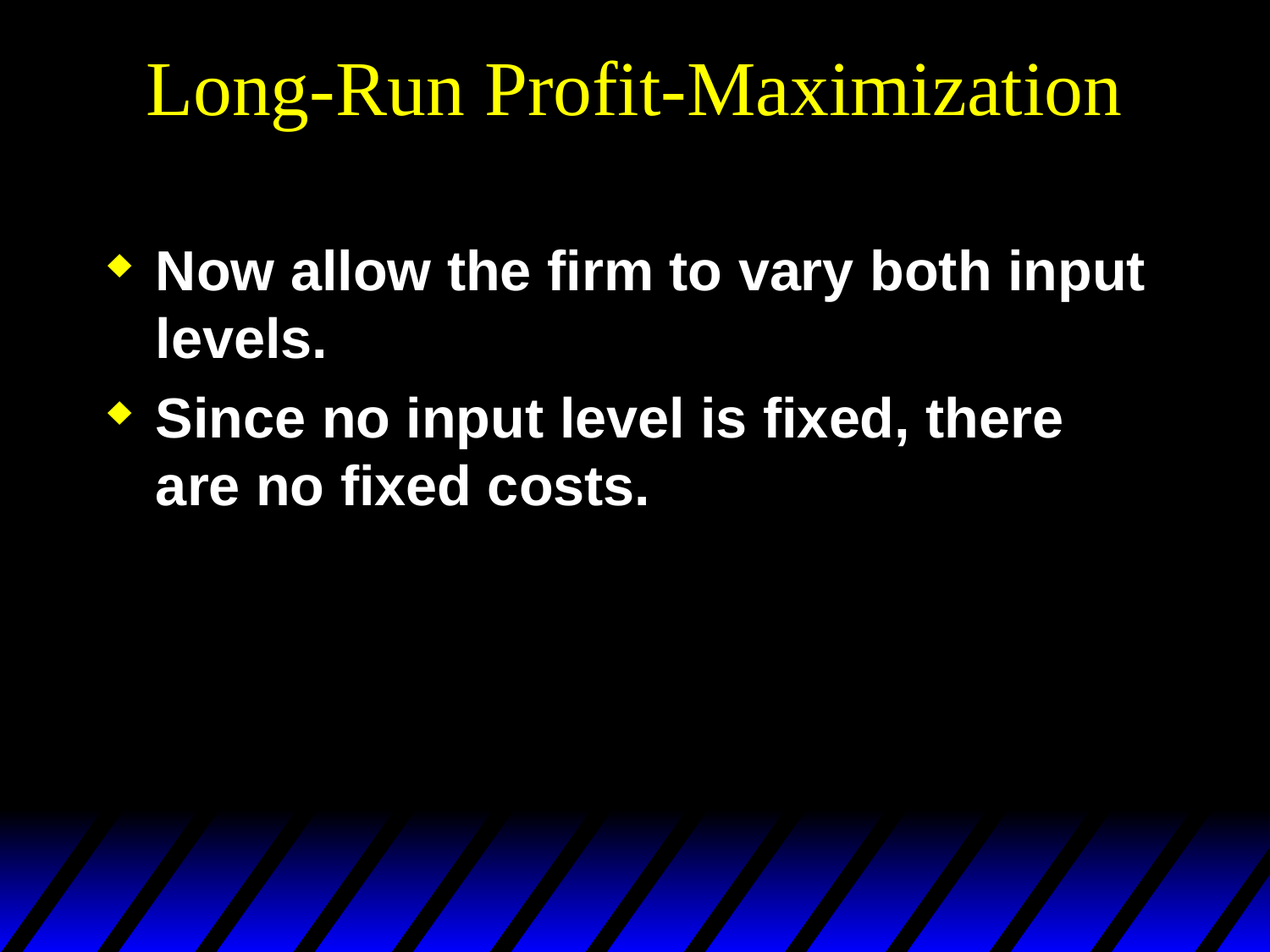

# Long-Run Profit-Maximization
Now allow the firm to vary both input levels.
Since no input level is fixed, there are no fixed costs.